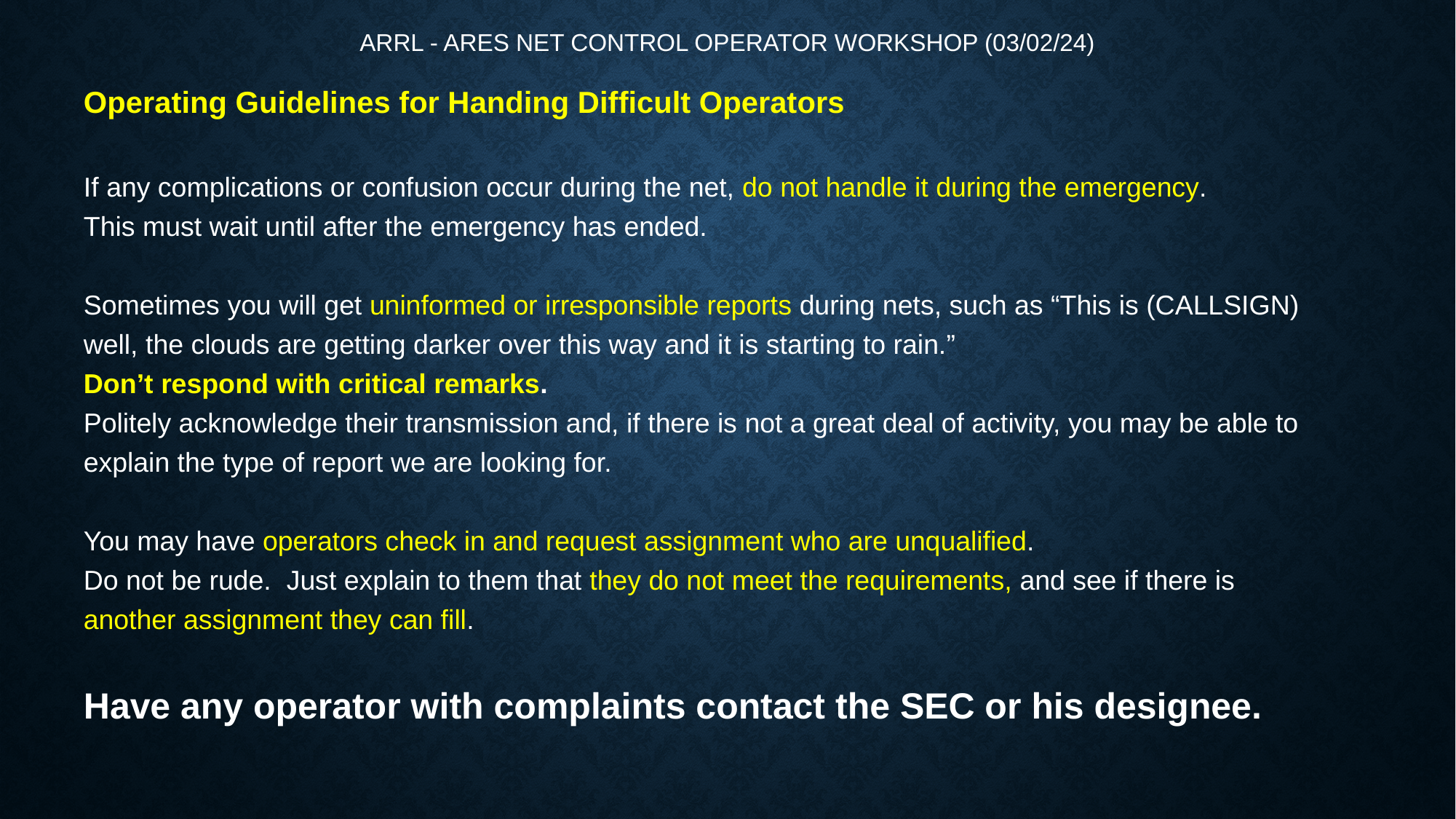

# ARRL - ARES Net Control Operator Workshop (03/02/24)
Operating Guidelines for Handing Difficult Operators

If any complications or confusion occur during the net, do not handle it during the emergency.
This must wait until after the emergency has ended.

Sometimes you will get uninformed or irresponsible reports during nets, such as “This is (CALLSIGN) well, the clouds are getting darker over this way and it is starting to rain.”
Don’t respond with critical remarks.
Politely acknowledge their transmission and, if there is not a great deal of activity, you may be able to explain the type of report we are looking for.

You may have operators check in and request assignment who are unqualified.
Do not be rude.  Just explain to them that they do not meet the requirements, and see if there is another assignment they can fill.

Have any operator with complaints contact the SEC or his designee.